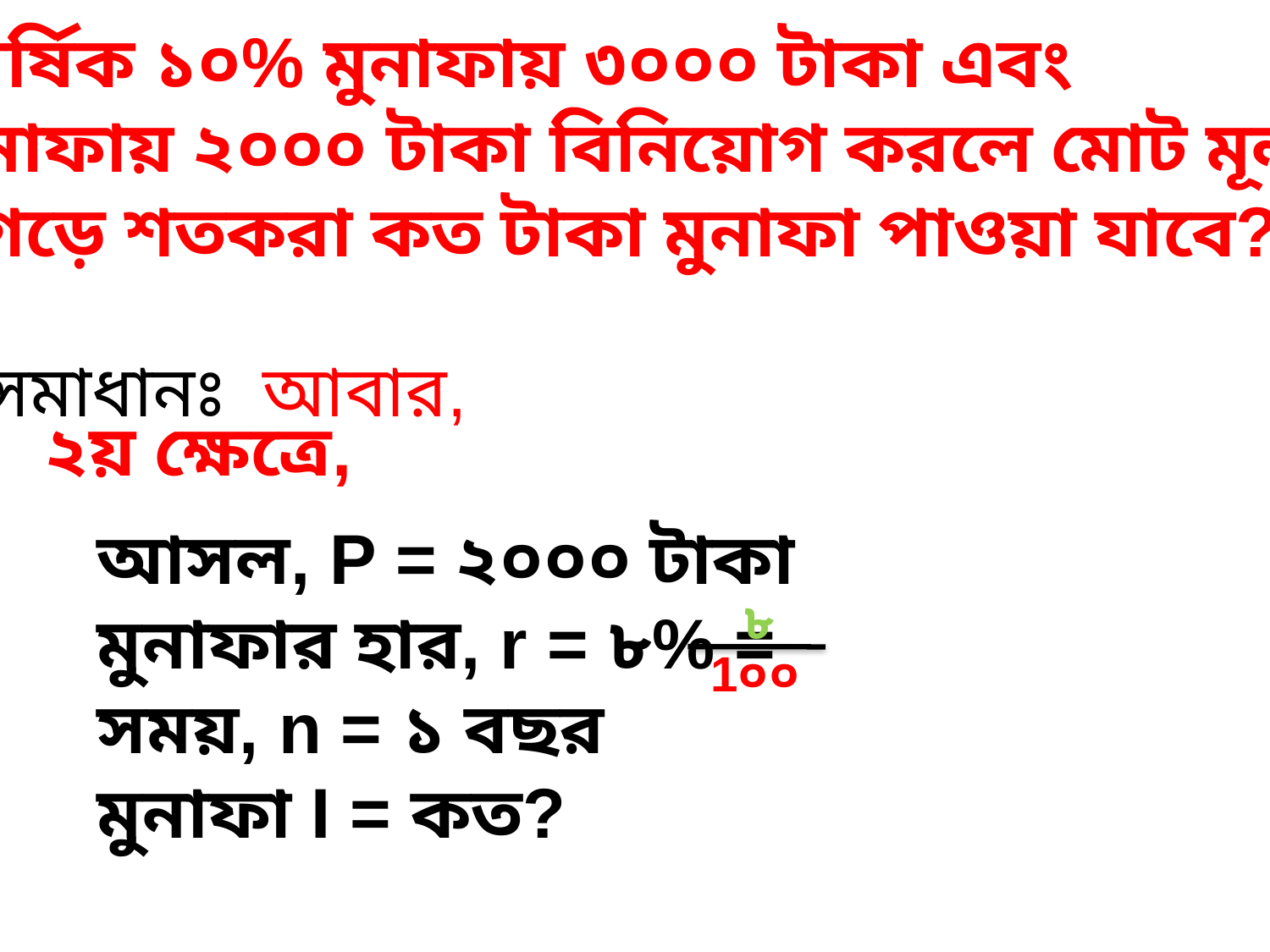

১৪। বার্ষিক ১০% মুনাফায় ৩০০০ টাকা এবং
৮% মুনাফায় ২০০০ টাকা বিনিয়োগ করলে মোট মূলধনের
ওপর গড়ে শতকরা কত টাকা মুনাফা পাওয়া যাবে?
সমাধানঃ  আবার,

২য় ক্ষেত্রে,
আসল, P = ২০০০ টাকা
মুনাফার হার, r = ৮% =
সময়, n = ১ বছর
মুনাফা I = কত?
৮
1০০